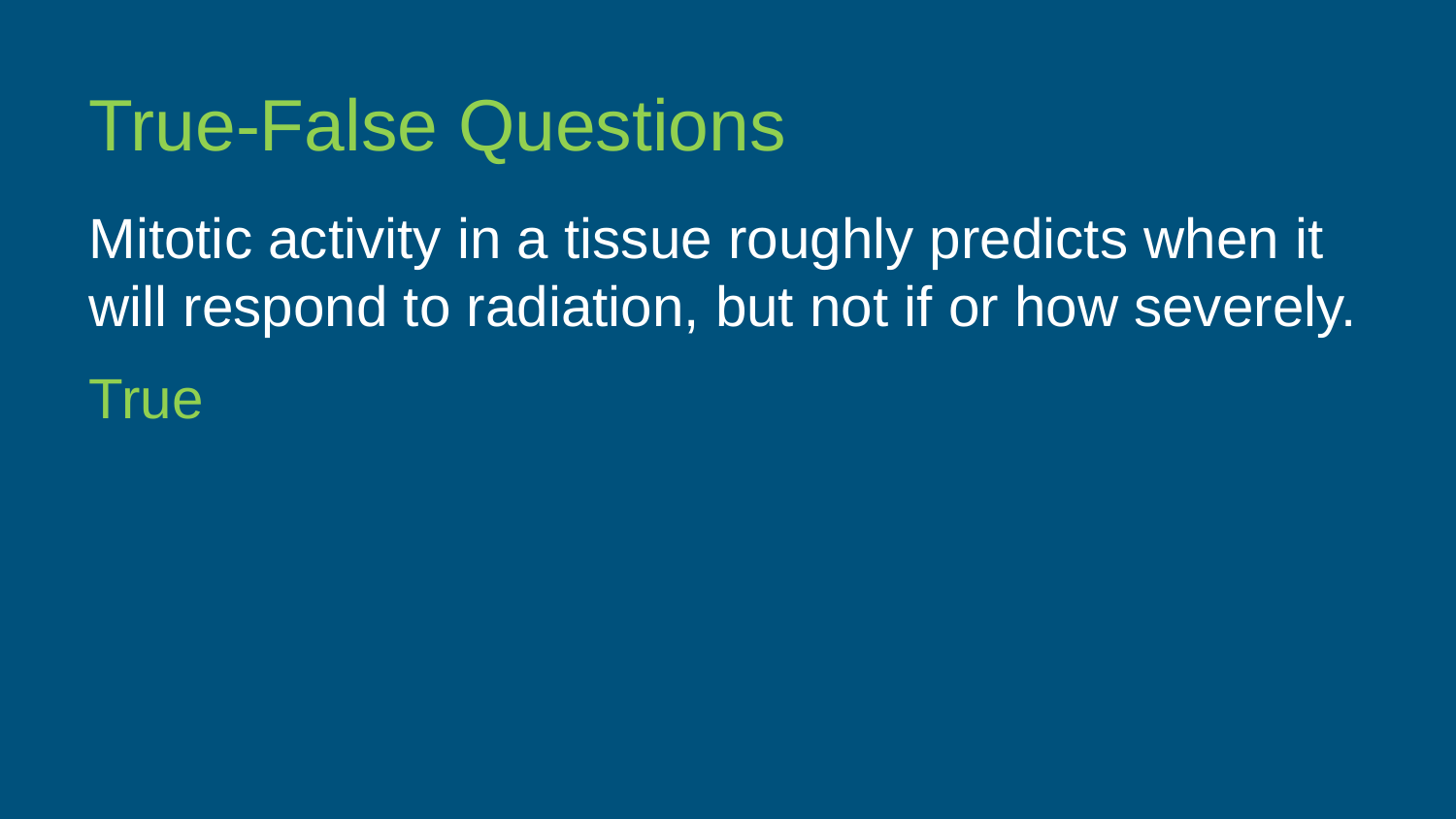

True-False Questions
Mitotic activity in a tissue roughly predicts when it will respond to radiation, but not if or how severely.
True